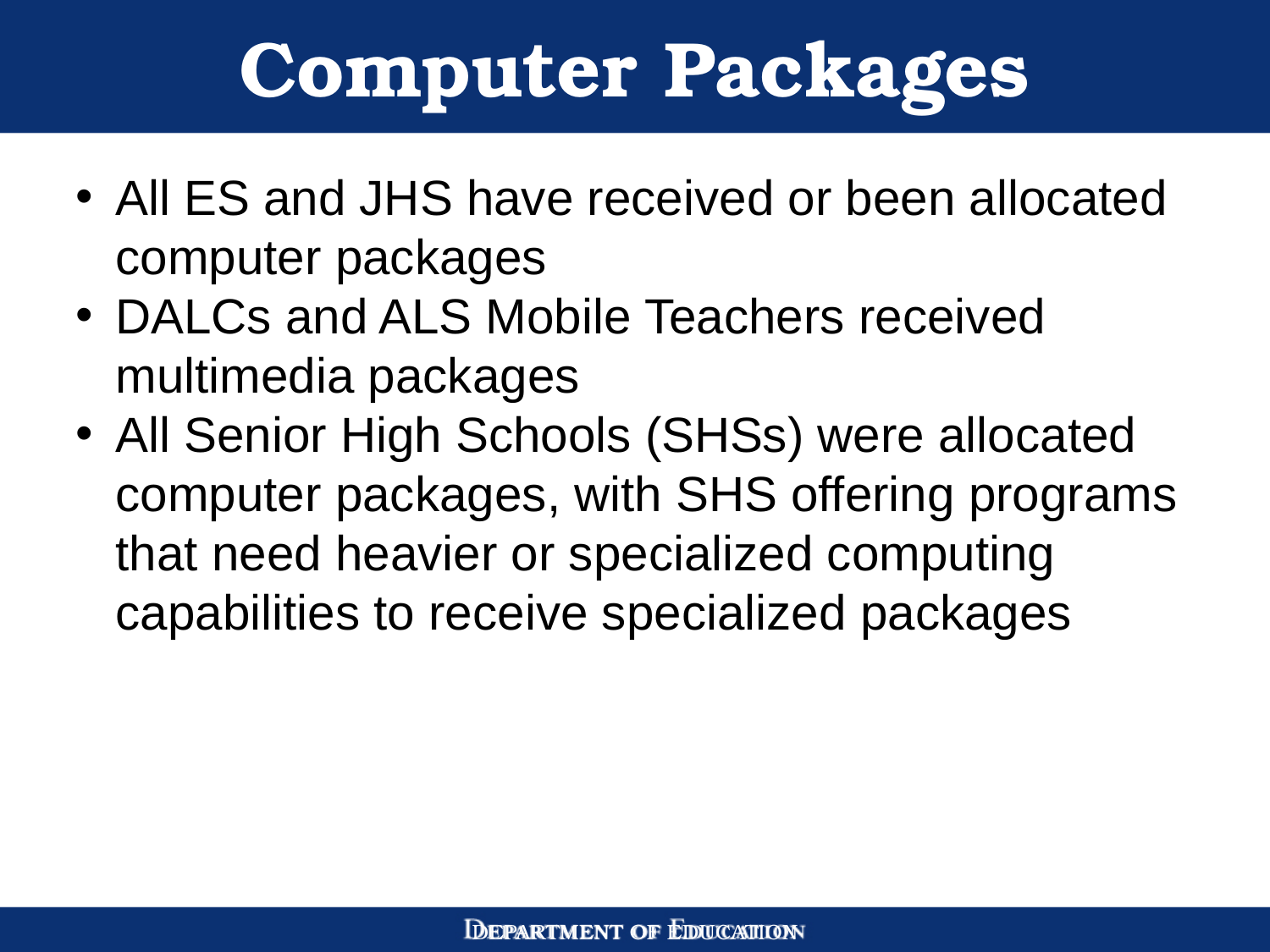

# Computer Packages
All ES and JHS have received or been allocated computer packages
DALCs and ALS Mobile Teachers received multimedia packages
All Senior High Schools (SHSs) were allocated computer packages, with SHS offering programs that need heavier or specialized computing capabilities to receive specialized packages